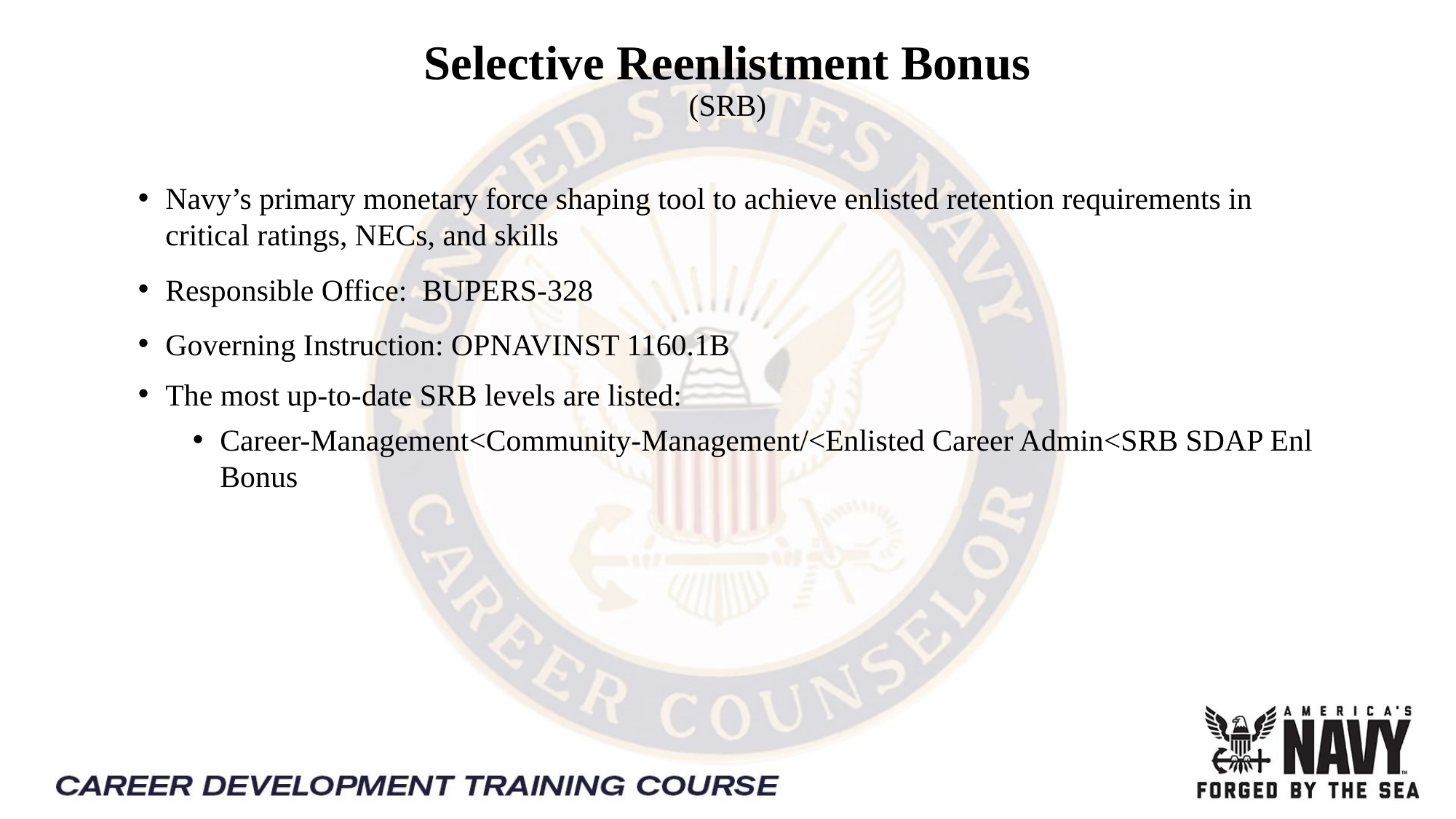

# Selective Reenlistment Bonus (SRB)
Navy’s primary monetary force shaping tool to achieve enlisted retention requirements in critical ratings, NECs, and skills
Responsible Office:  BUPERS-328
Governing Instruction: OPNAVINST 1160.1B
The most up-to-date SRB levels are listed:
Career-Management<Community-Management/<Enlisted Career Admin<SRB SDAP Enl Bonus